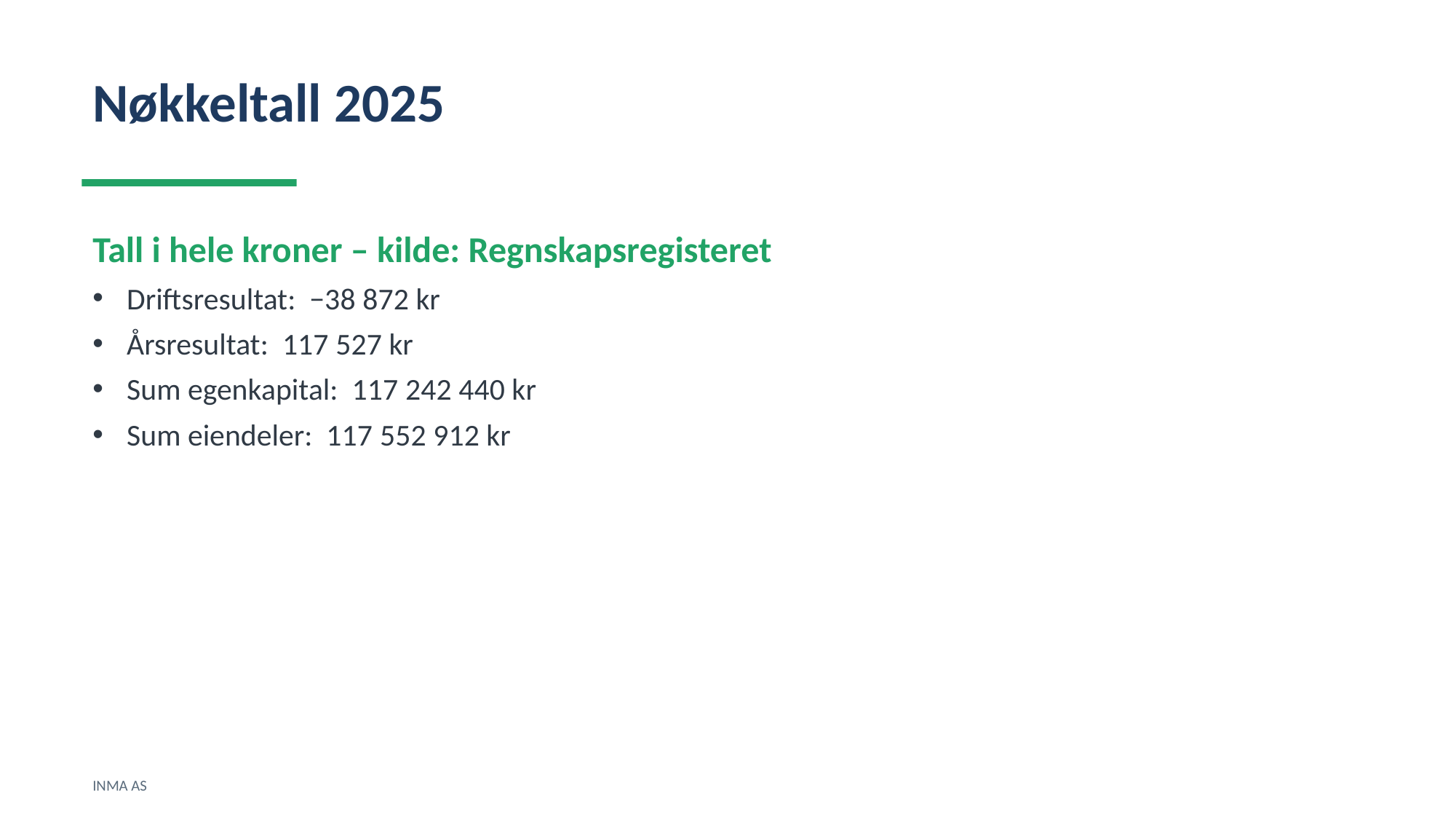

Nøkkeltall 2025

Tall i hele kroner – kilde: Regnskapsregisteret
Driftsresultat:  −38 872 kr
Årsresultat:  117 527 kr
Sum egenkapital:  117 242 440 kr
Sum eiendeler:  117 552 912 kr
INMA AS